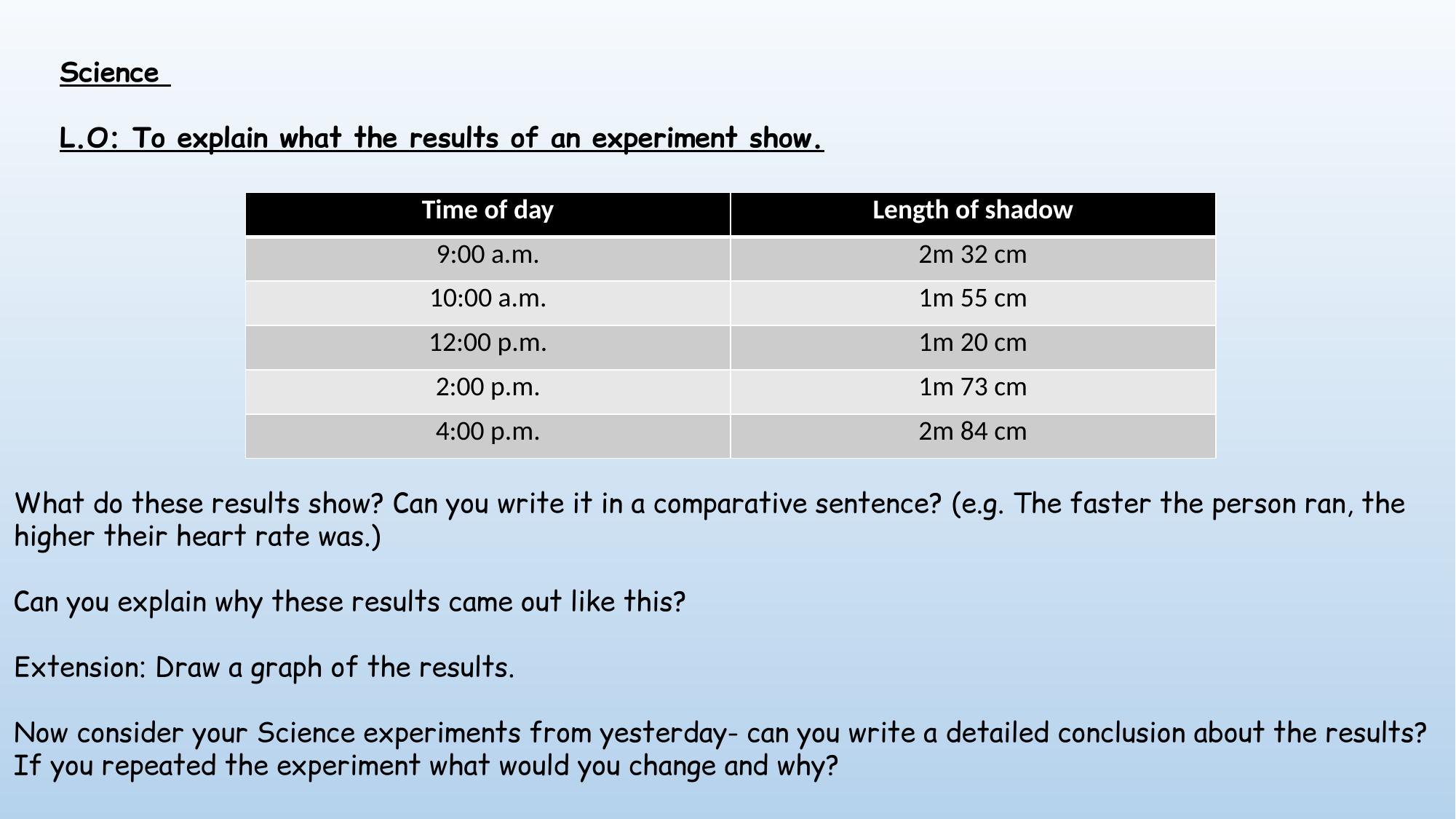

Science

L.O: To explain what the results of an experiment show.

| Time of day | Length of shadow |
| --- | --- |
| 9:00 a.m. | 2m 32 cm |
| 10:00 a.m. | 1m 55 cm |
| 12:00 p.m. | 1m 20 cm |
| 2:00 p.m. | 1m 73 cm |
| 4:00 p.m. | 2m 84 cm |
What do these results show? Can you write it in a comparative sentence? (e.g. The faster the person ran, the higher their heart rate was.)

Can you explain why these results came out like this?

Extension: Draw a graph of the results.

Now consider your Science experiments from yesterday- can you write a detailed conclusion about the results?
If you repeated the experiment what would you change and why?